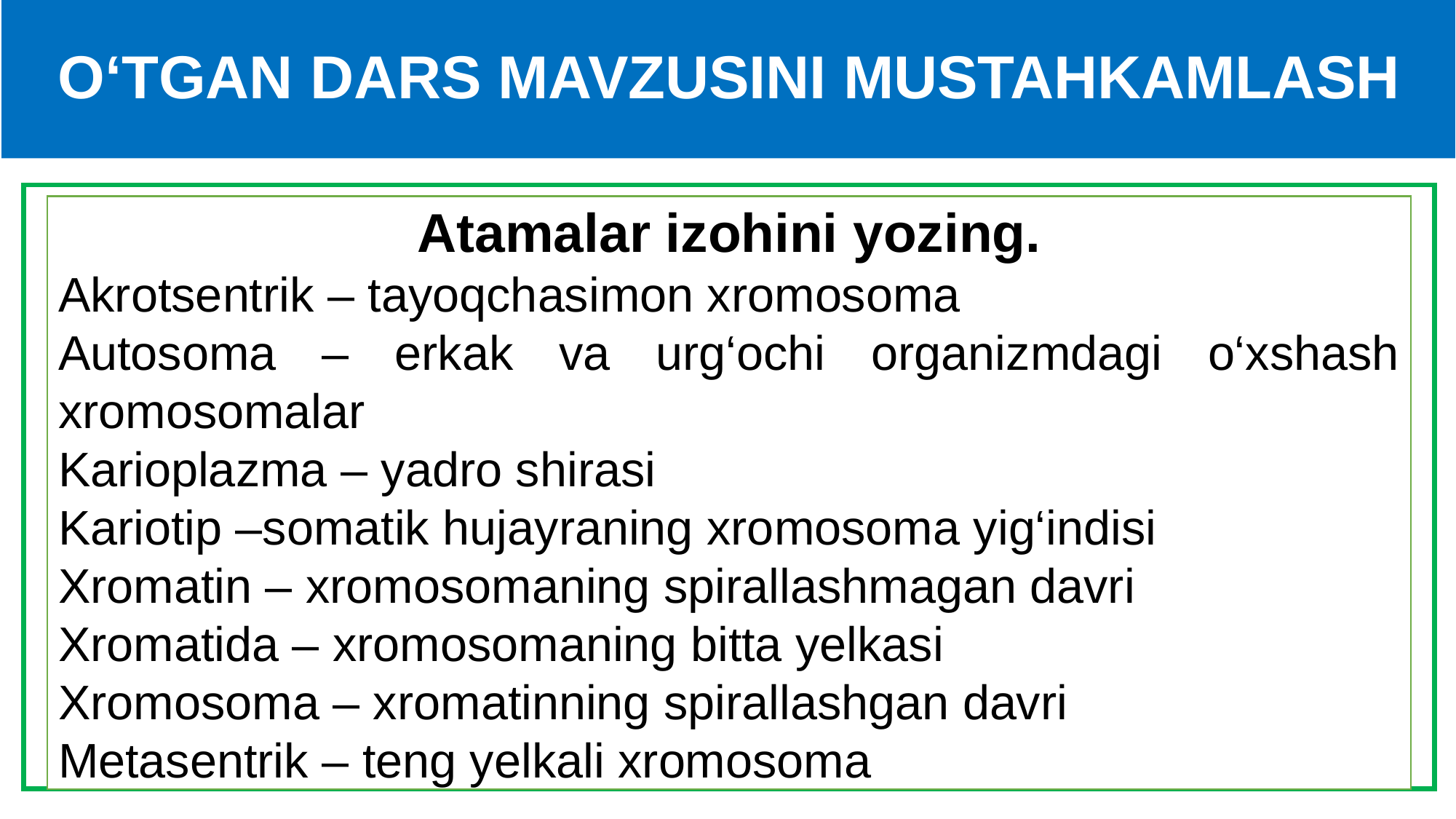

# O‘TGAN DARS MAVZUSINI MUSTAHKAMLASH

Atamalar izohini yozing.
Akrotsentrik – tayoqchasimon xromosoma
Autosoma – erkak va urg‘ochi organizmdagi o‘xshash xromosomalar
Karioplazma – yadro shirasi
Kariotip –somatik hujayraning xromosoma yig‘indisi
Xromatin – xromosomaning spirallashmagan davri
Xromatida – xromosomaning bitta yelkasi
Xromosoma – xromatinning spirallashgan davri
Metasentrik – teng yelkali xromosoma